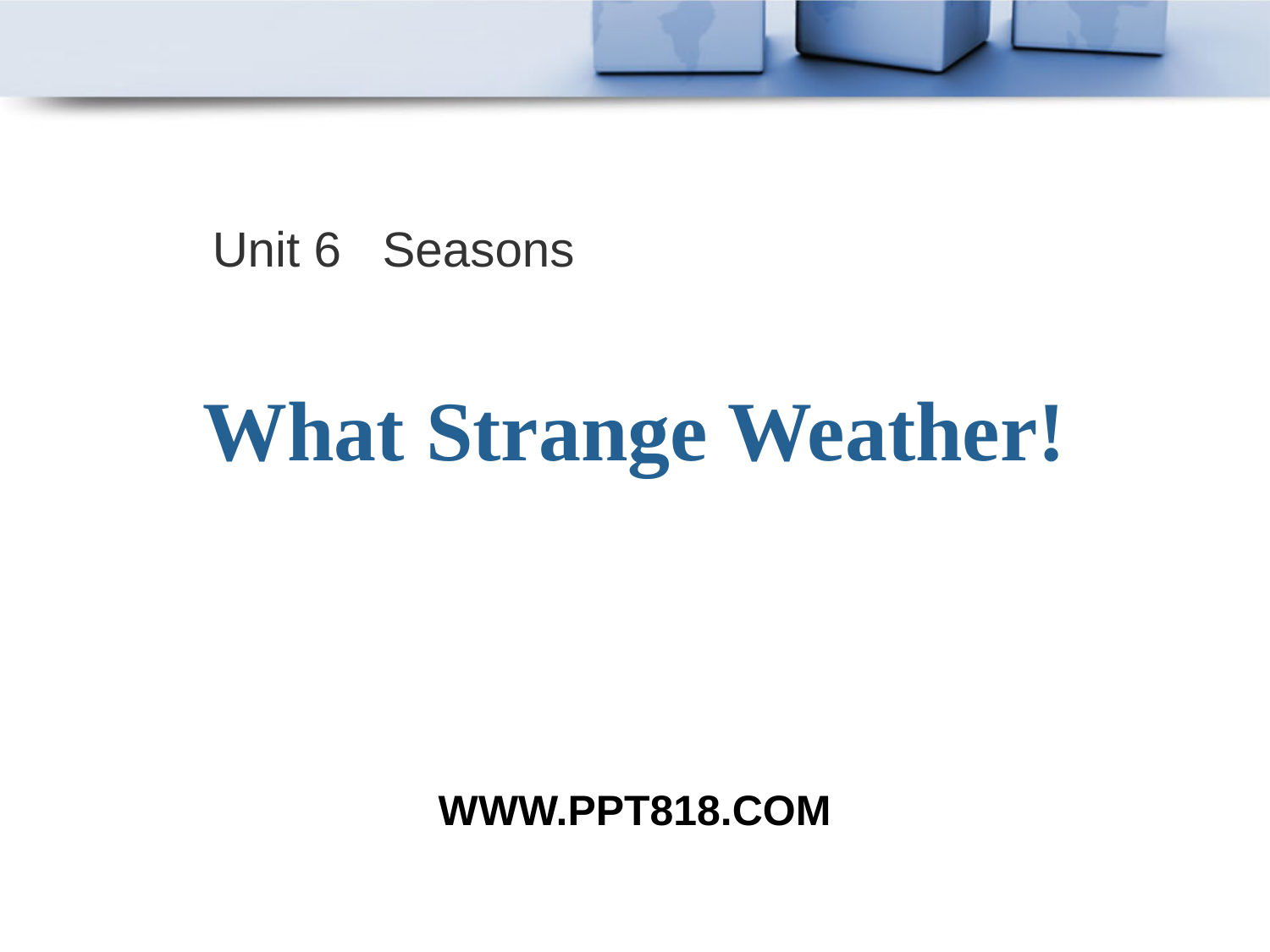

Unit 6   Seasons
What Strange Weather!
WWW.PPT818.COM